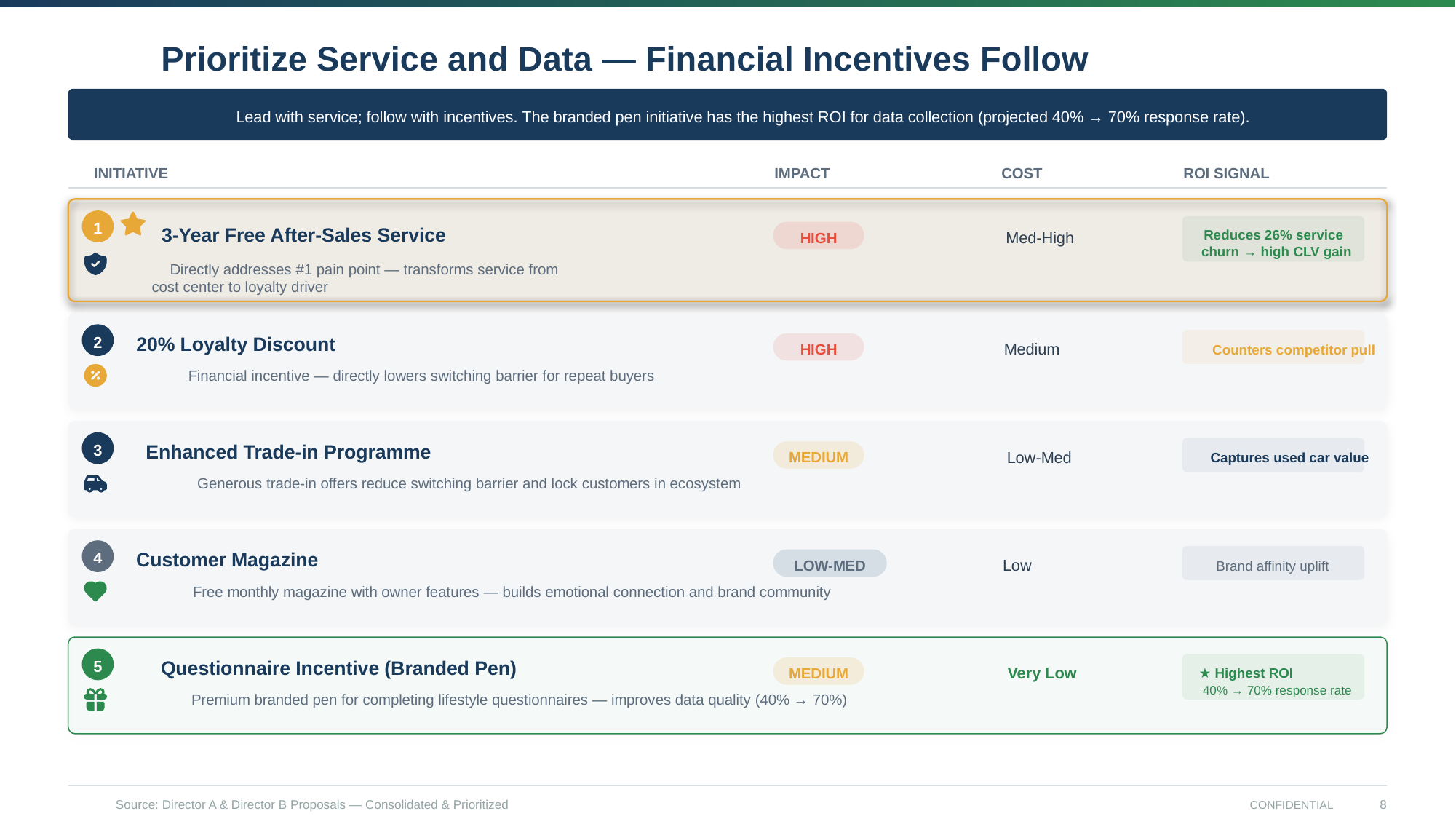

Prioritize Service and Data — Financial Incentives Follow

Lead with service; follow with incentives. The branded pen initiative has the highest ROI for data collection (projected 40% → 70% response rate).
INITIATIVE
IMPACT
COST
ROI SIGNAL

1

3-Year Free After-Sales Service
Reduces 26% service
Med-High
HIGH
churn → high CLV gain

Directly addresses #1 pain point — transforms service from
cost center to loyalty driver

20% Loyalty Discount
2

Medium
HIGH
Counters competitor pull

Financial incentive — directly lowers switching barrier for repeat buyers

Enhanced Trade-in Programme
3

Low-Med
MEDIUM
Captures used car value
Generous trade-in offers reduce switching barrier and lock customers in ecosystem

Customer Magazine
4

Low
LOW-MED
Brand affinity uplift

Free monthly magazine with owner features — builds emotional connection and brand community

Questionnaire Incentive (Branded Pen)
5

Very Low
★ Highest ROI
MEDIUM
40% → 70% response rate

Premium branded pen for completing lifestyle questionnaires — improves data quality (40% → 70%)

Source: Director A & Director B Proposals — Consolidated & Prioritized
8
CONFIDENTIAL